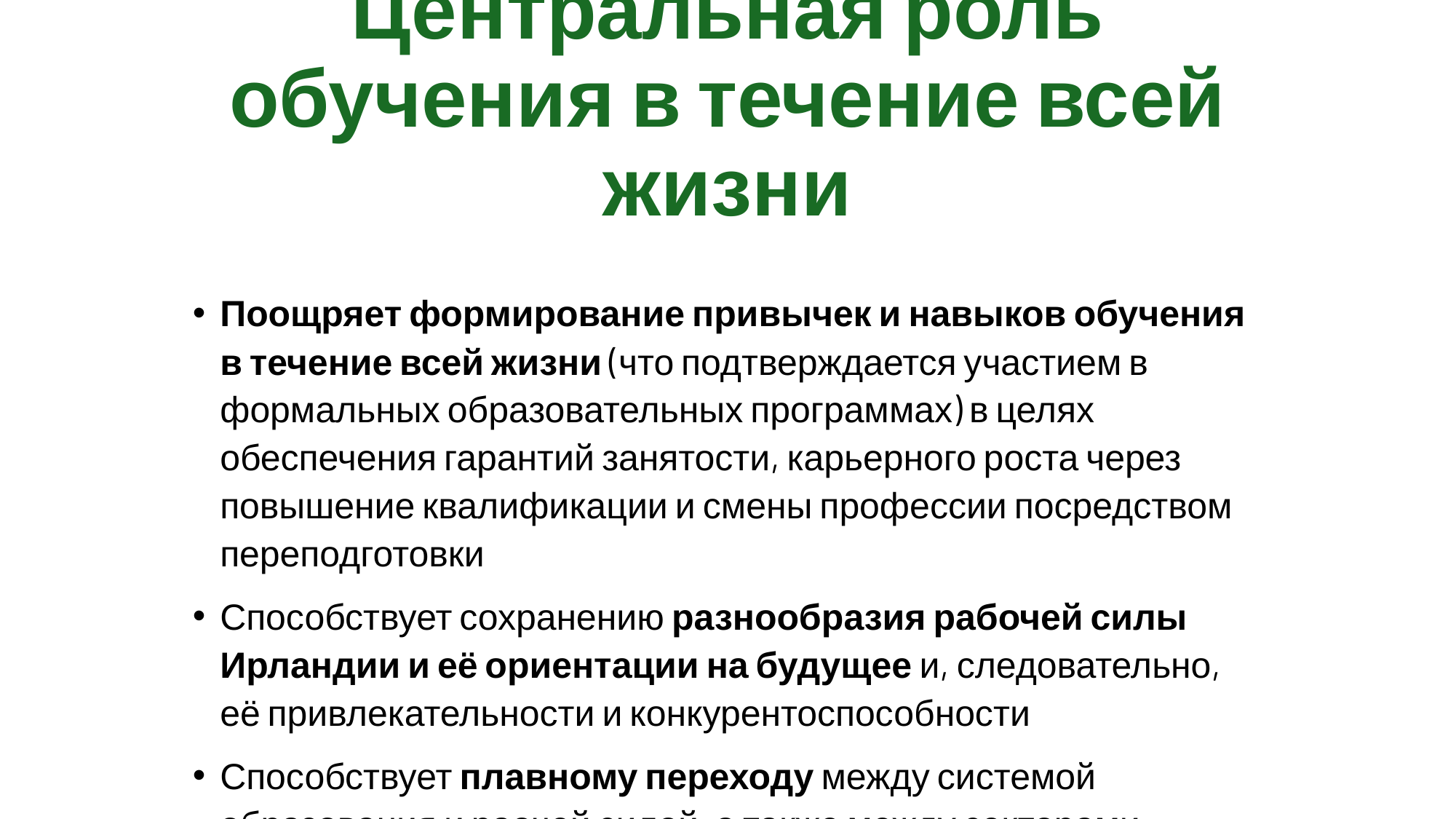

# Центральная роль обучения в течение всей жизни
Поощряет формирование привычек и навыков обучения в течение всей жизни (что подтверждается участием в формальных образовательных программах) в целях обеспечения гарантий занятости, карьерного роста через повышение квалификации и смены профессии посредством переподготовки
Способствует сохранению разнообразия рабочей силы Ирландии и её ориентации на будущее и, следовательно, её привлекательности и конкурентоспособности
Способствует плавному переходу между системой образования и раочей силой, а также между секторами